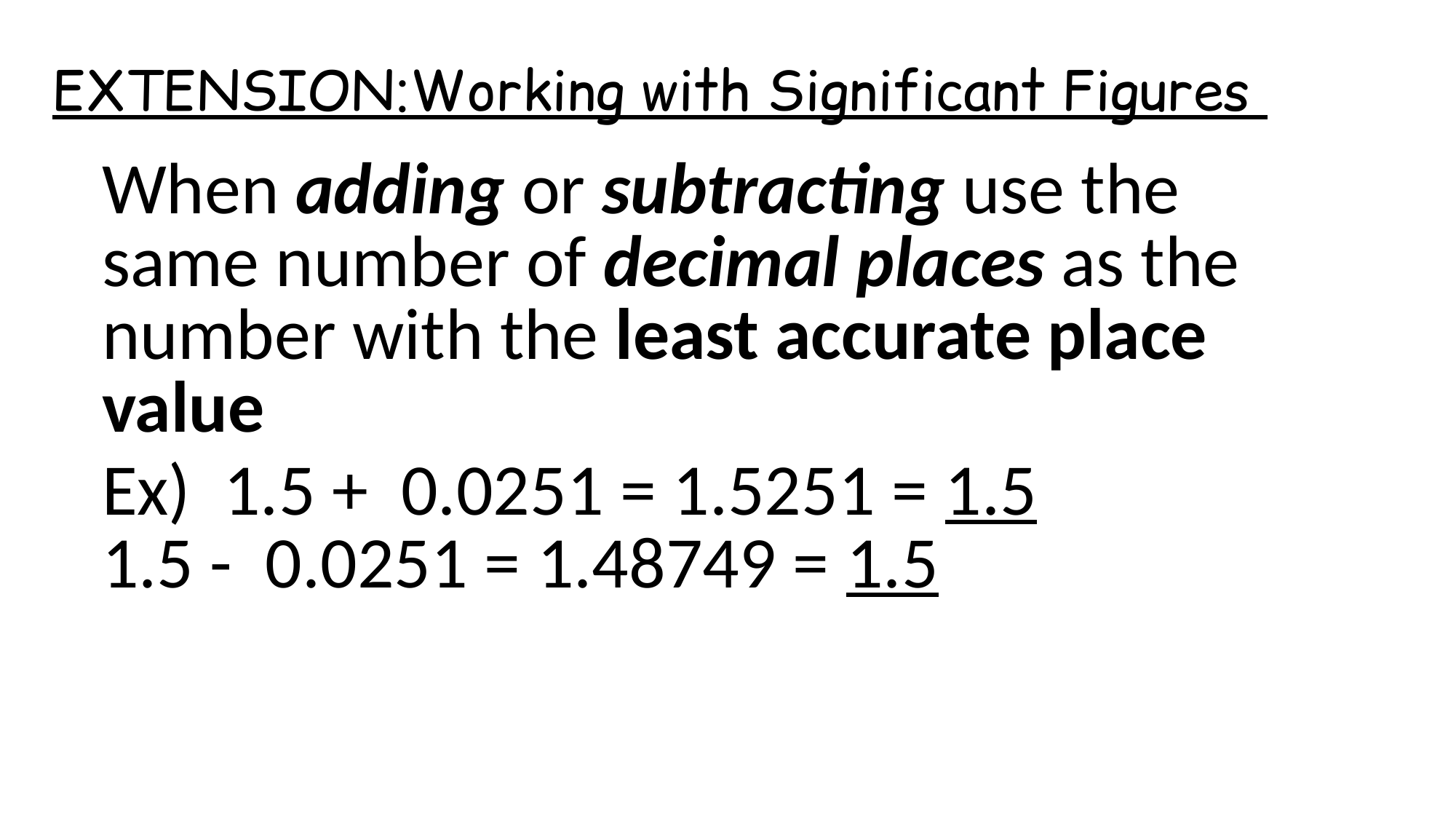

| EXTENSION:Working with Significant Figures |
| --- |
| When adding or subtracting use the same number of decimal places as the number with the least accurate place value Ex)  1.5 +  0.0251 = 1.5251 = 1.5         1.5 -  0.0251 = 1.48749 = 1.5 |
| --- |